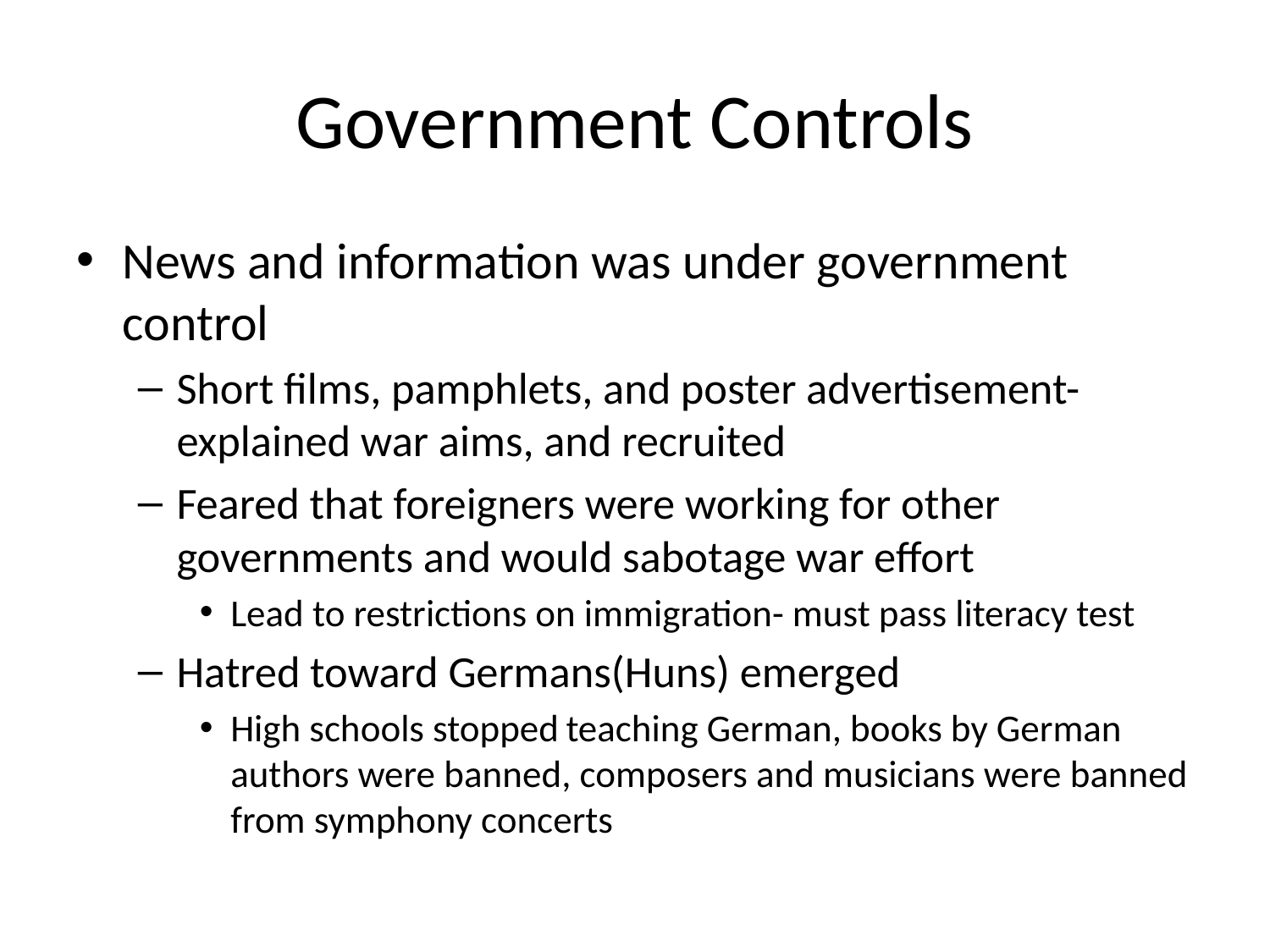

# Government Controls
News and information was under government control
Short films, pamphlets, and poster advertisement- explained war aims, and recruited
Feared that foreigners were working for other governments and would sabotage war effort
Lead to restrictions on immigration- must pass literacy test
Hatred toward Germans(Huns) emerged
High schools stopped teaching German, books by German authors were banned, composers and musicians were banned from symphony concerts